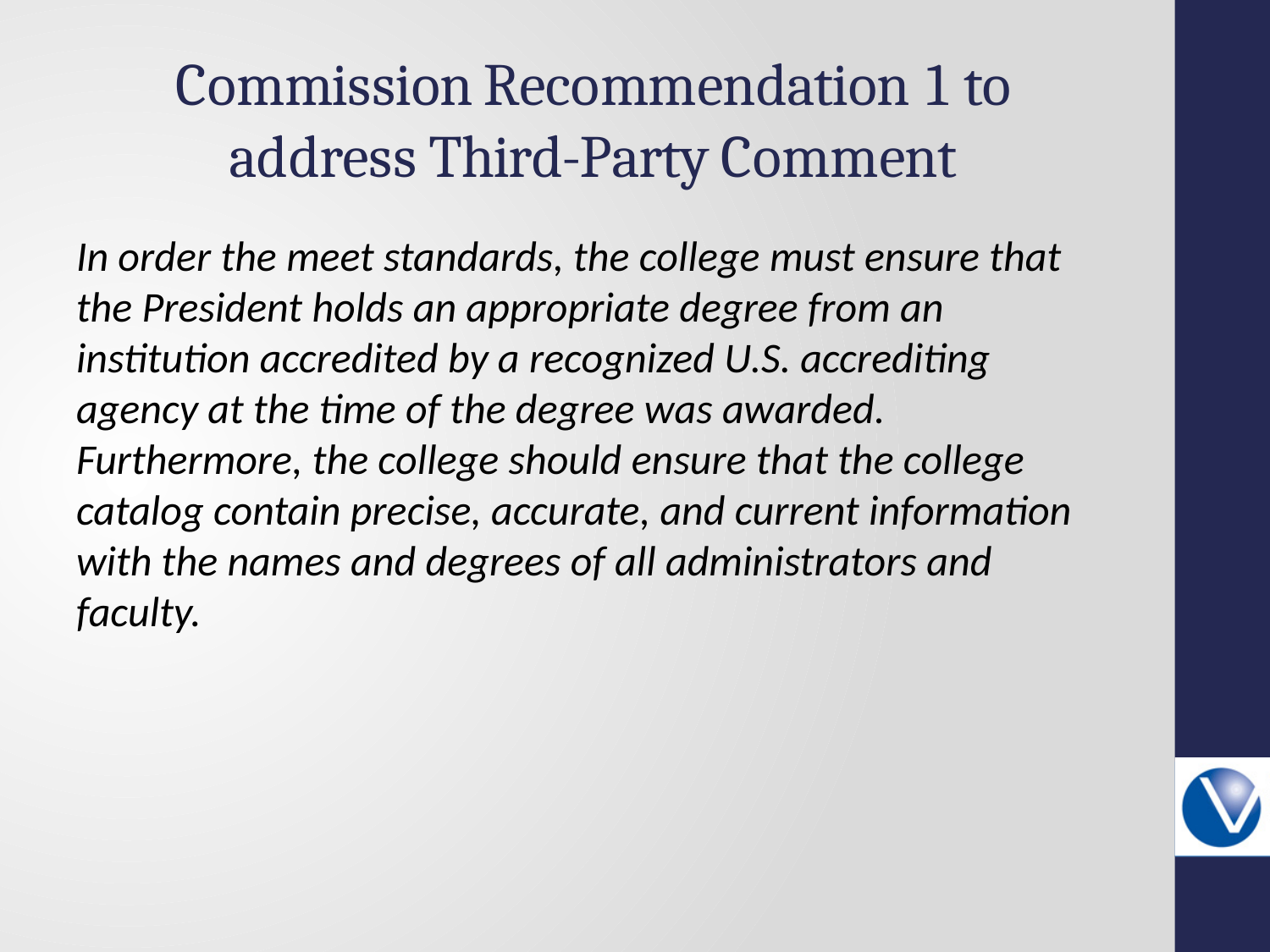

# Commission Recommendation 1 to address Third-Party Comment
In order the meet standards, the college must ensure that the President holds an appropriate degree from an institution accredited by a recognized U.S. accrediting agency at the time of the degree was awarded. Furthermore, the college should ensure that the college catalog contain precise, accurate, and current information with the names and degrees of all administrators and faculty.